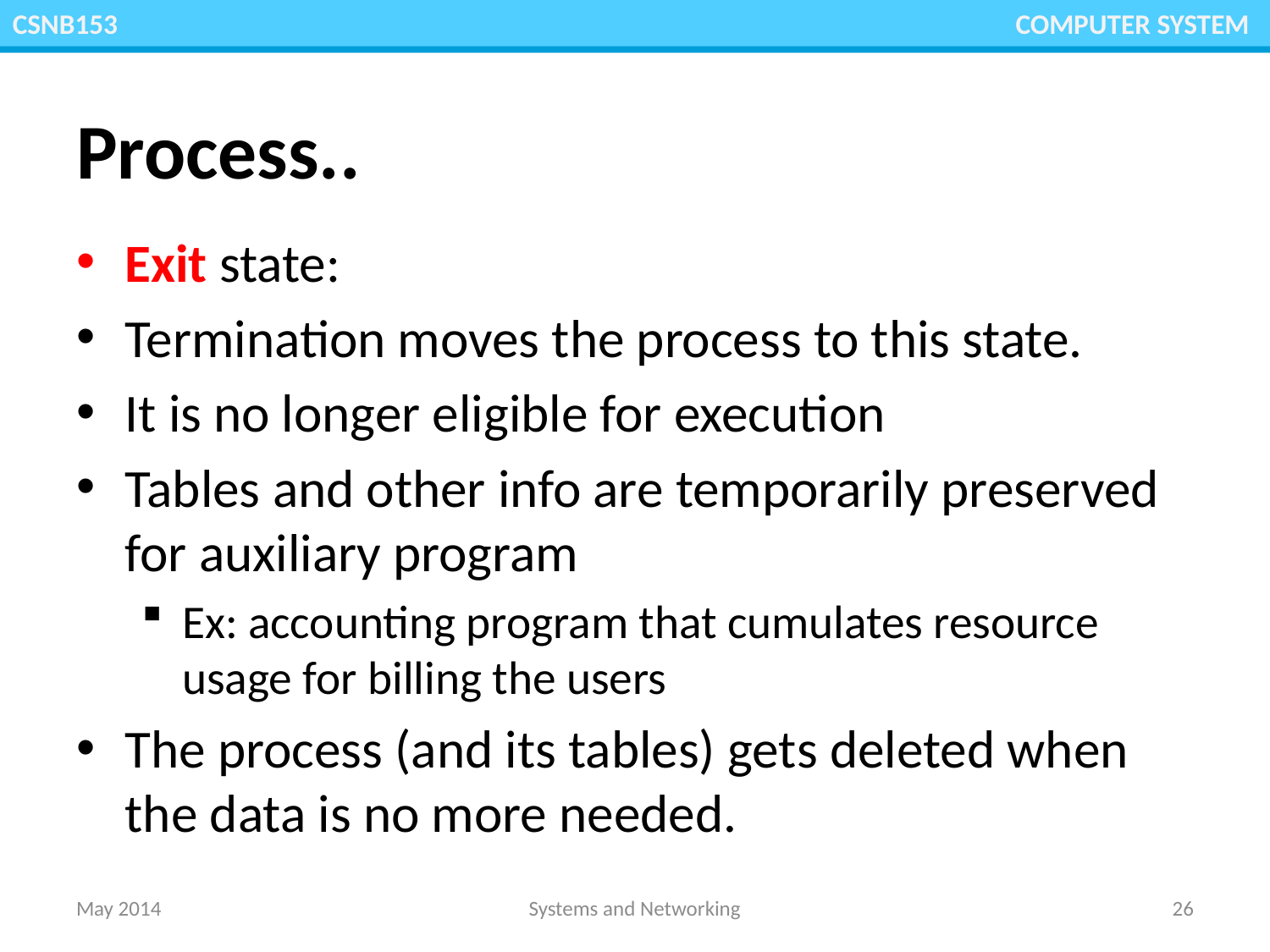

CSNB153 						                                      COMPUTER SYSTEM
# Process..
Exit state:
Termination moves the process to this state.
It is no longer eligible for execution
Tables and other info are temporarily preserved for auxiliary program
Ex: accounting program that cumulates resource usage for billing the users
The process (and its tables) gets deleted when the data is no more needed.
May 2014
Systems and Networking
26